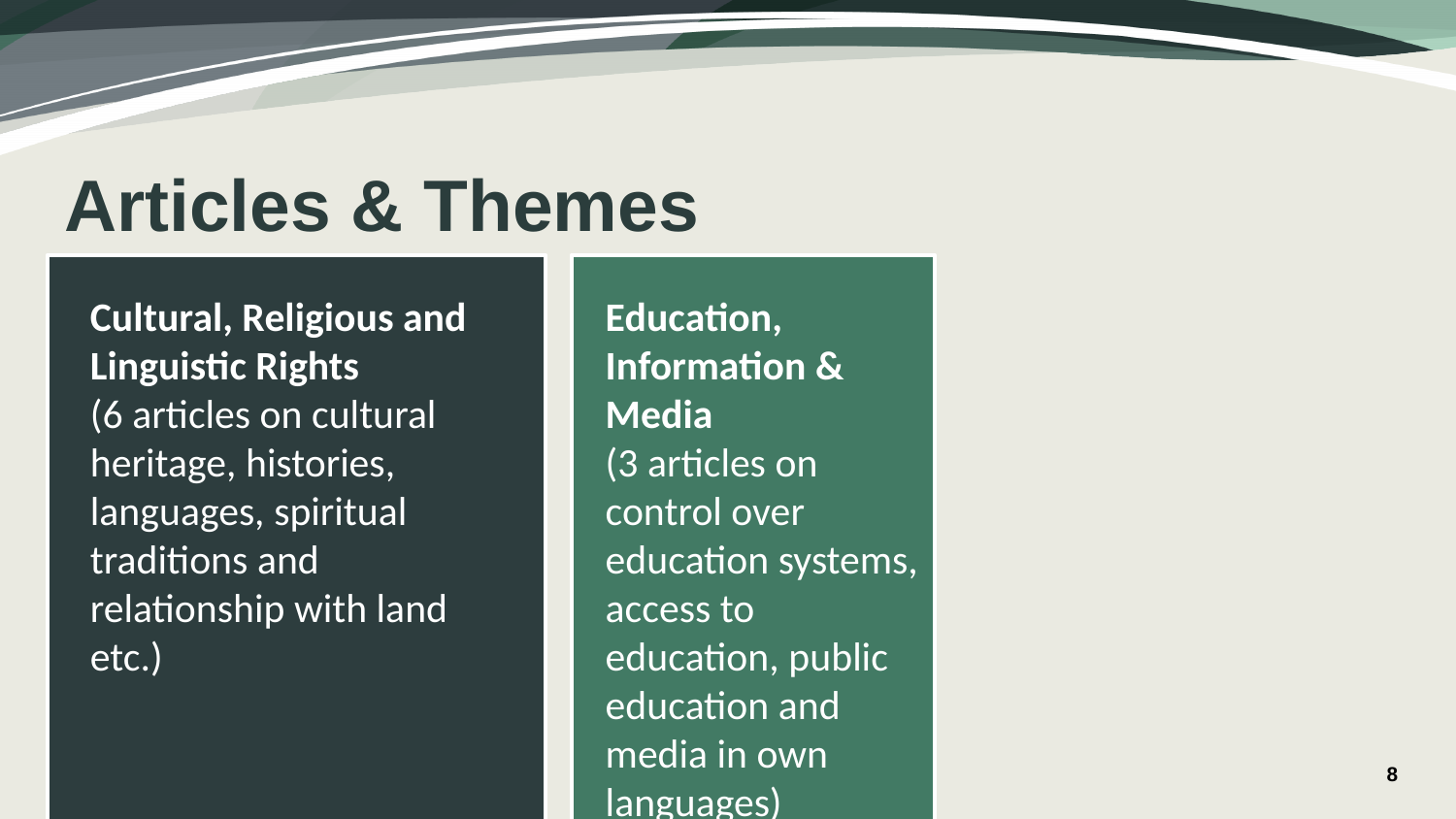

# Articles & Themes

Cultural, Religious and Linguistic Rights
(6 articles on cultural heritage, histories, languages, spiritual traditions and relationship with land etc.)
Education, Information & Media
(3 articles on control over education systems, access to education, public education and media in own languages)
8